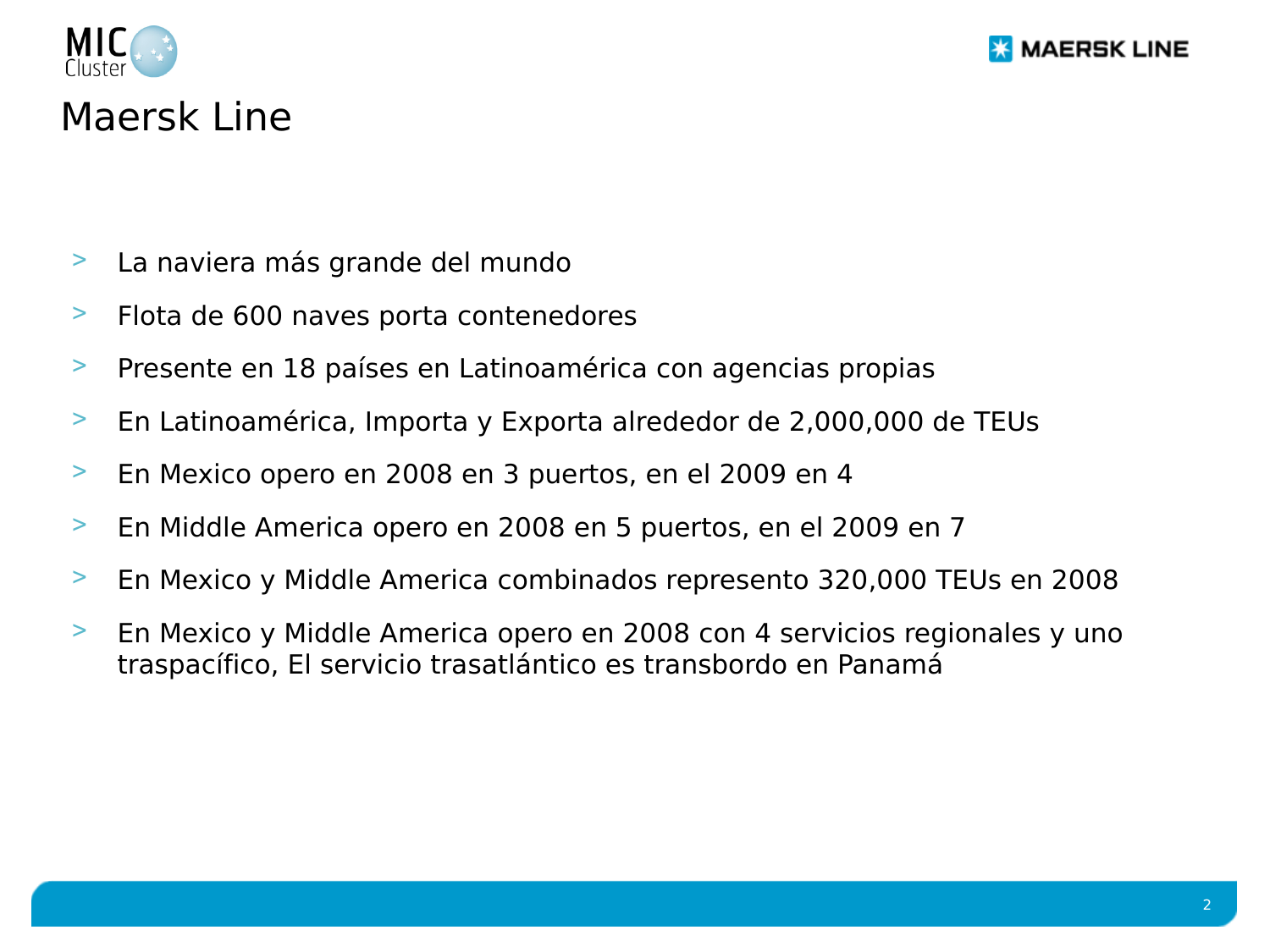

# Maersk Line
La naviera más grande del mundo
Flota de 600 naves porta contenedores
Presente en 18 países en Latinoamérica con agencias propias
En Latinoamérica, Importa y Exporta alrededor de 2,000,000 de TEUs
En Mexico opero en 2008 en 3 puertos, en el 2009 en 4
En Middle America opero en 2008 en 5 puertos, en el 2009 en 7
En Mexico y Middle America combinados represento 320,000 TEUs en 2008
En Mexico y Middle America opero en 2008 con 4 servicios regionales y uno traspacífico, El servicio trasatlántico es transbordo en Panamá